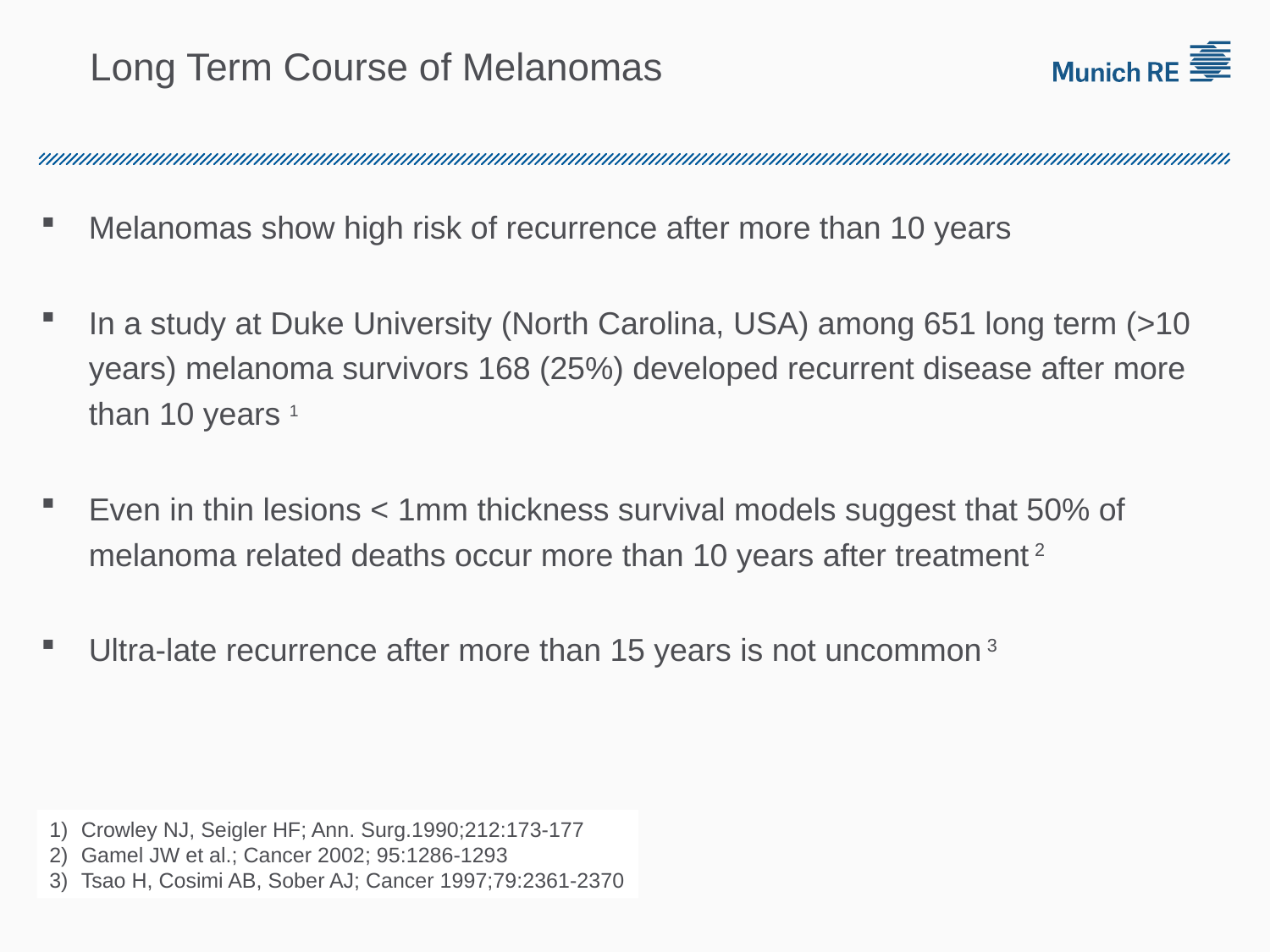

# Long Term Course of Melanomas
Melanomas show high risk of recurrence after more than 10 years
In a study at Duke University (North Carolina, USA) among 651 long term (>10 years) melanoma survivors 168 (25%) developed recurrent disease after more than 10 years 1
Even in thin lesions < 1mm thickness survival models suggest that 50% of melanoma related deaths occur more than 10 years after treatment 2
Ultra-late recurrence after more than 15 years is not uncommon 3

Crowley NJ, Seigler HF; Ann. Surg.1990;212:173-177
Gamel JW et al.; Cancer 2002; 95:1286-1293
Tsao H, Cosimi AB, Sober AJ; Cancer 1997;79:2361-2370